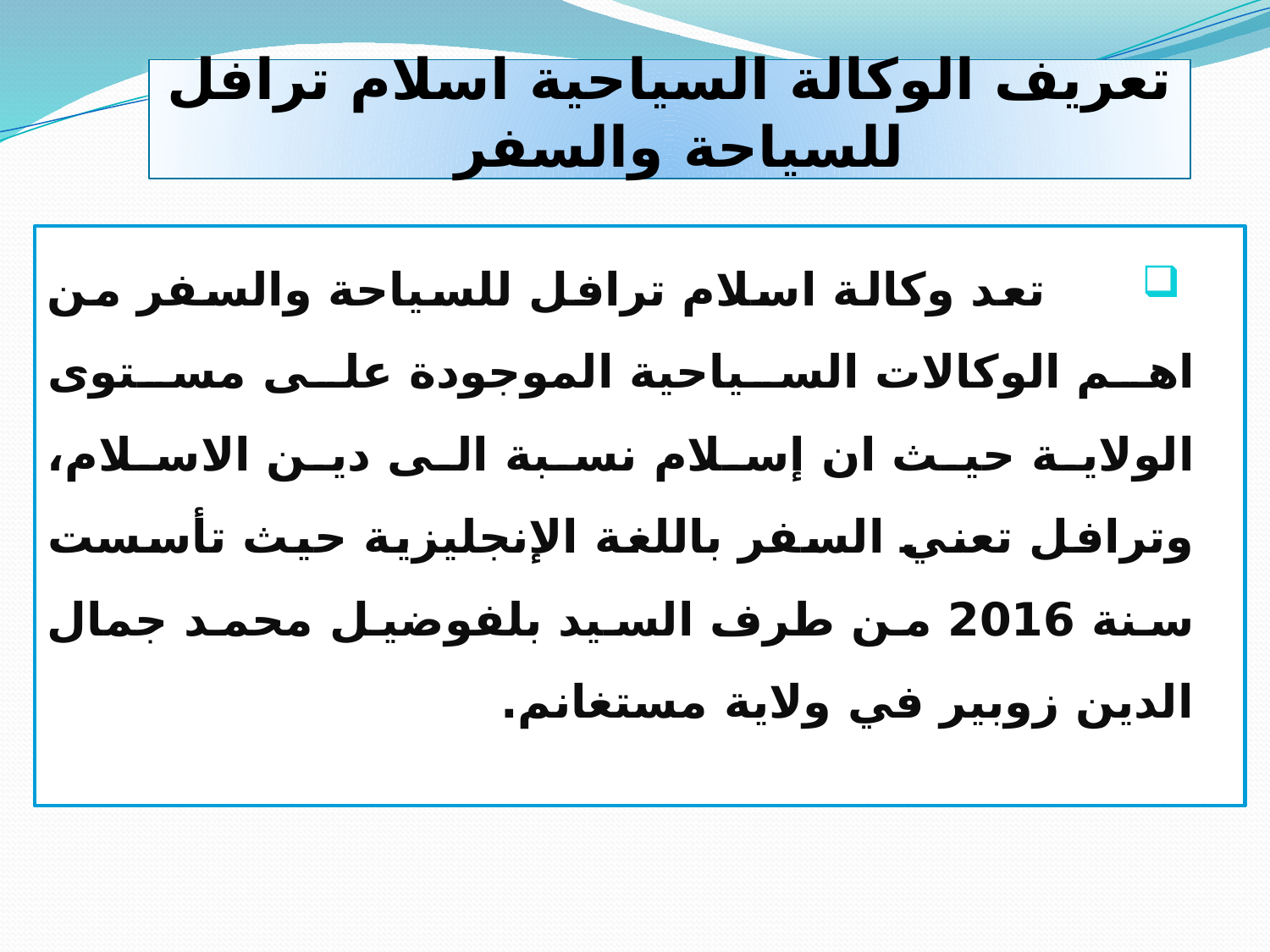

# تعريف الوكالة السياحية اسلام ترافل للسياحة والسفر
      تعد وكالة اسلام ترافل للسياحة والسفر من اهم الوكالات السياحية الموجودة على مستوى الولاية حيث ان إسلام نسبة الى دين الاسلام، وترافل تعني السفر باللغة الإنجليزية حيث تأسست سنة 2016 من طرف السيد بلفوضيل محمد جمال الدين زوبير في ولاية مستغانم.